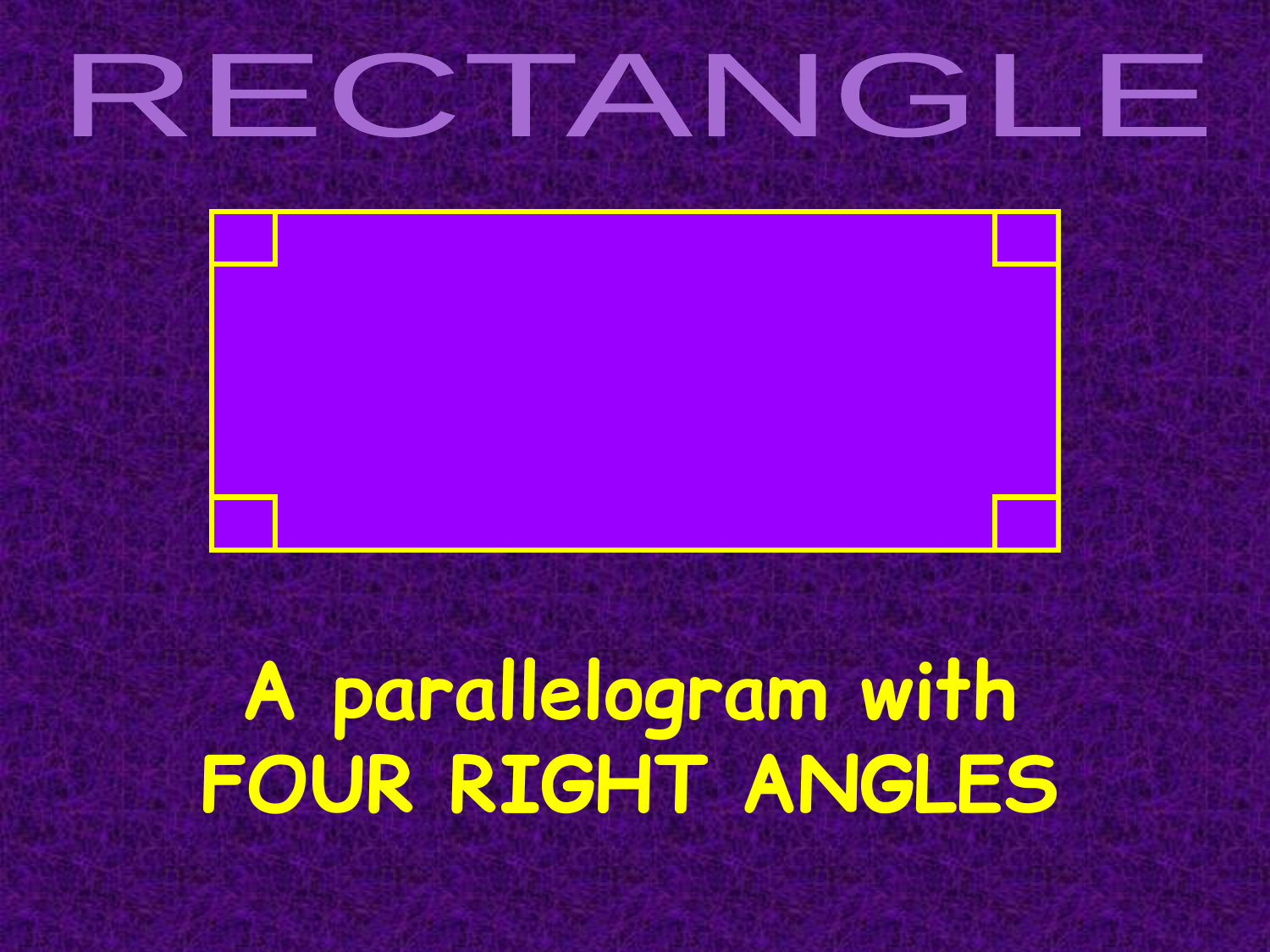

RECTANGLE

A parallelogram with FOUR RIGHT ANGLES